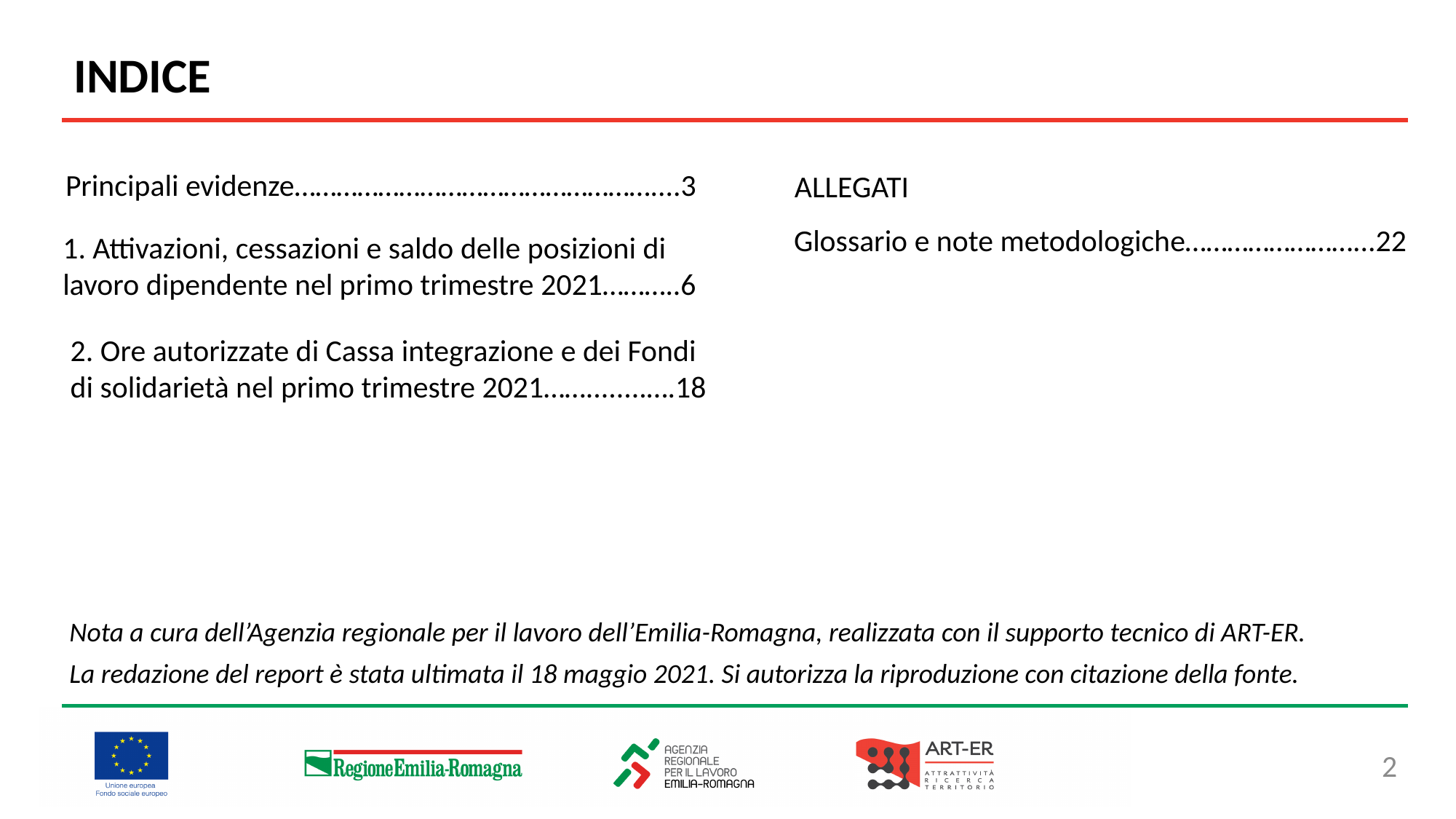

INDICE
Principali evidenze……………………………………………....3
ALLEGATI
Glossario e note metodologiche……………………...22
1. Attivazioni, cessazioni e saldo delle posizioni di
lavoro dipendente nel primo trimestre 2021………..6
2. Ore autorizzate di Cassa integrazione e dei Fondi
di solidarietà nel primo trimestre 2021……........….18
Nota a cura dell’Agenzia regionale per il lavoro dell’Emilia-Romagna, realizzata con il supporto tecnico di ART-ER.
La redazione del report è stata ultimata il 18 maggio 2021. Si autorizza la riproduzione con citazione della fonte.
2